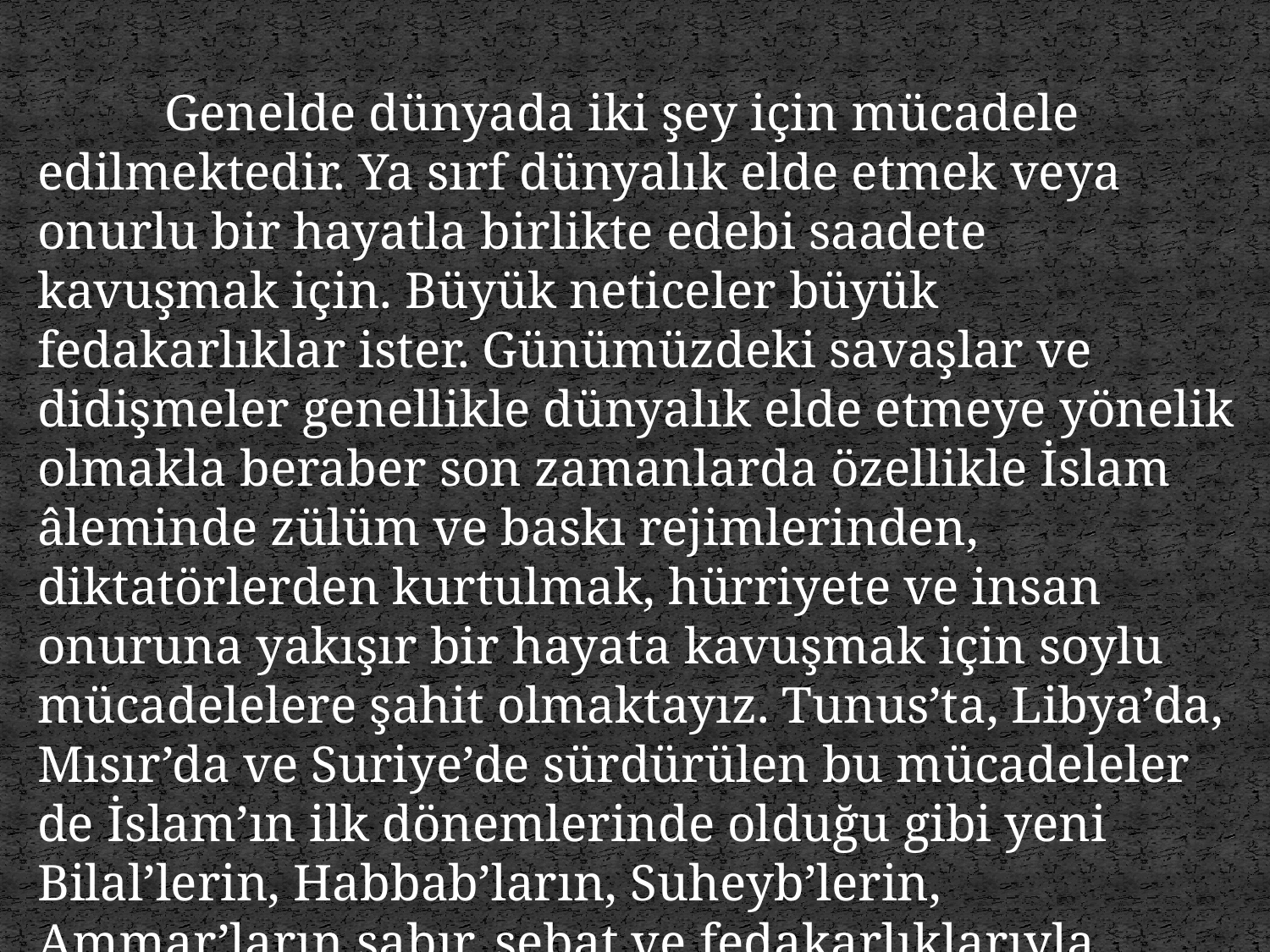

Genelde dünyada iki şey için mücadele edilmektedir. Ya sırf dünyalık elde etmek veya onurlu bir hayatla birlikte edebi saadete kavuşmak için. Büyük neticeler büyük fedakarlıklar ister. Günümüzdeki savaşlar ve didişmeler genellikle dünyalık elde etmeye yönelik olmakla beraber son zamanlarda özellikle İslam âleminde zülüm ve baskı rejimlerinden, diktatörlerden kurtulmak, hürriyete ve insan onuruna yakışır bir hayata kavuşmak için soylu mücadelelere şahit olmaktayız. Tunus’ta, Libya’da, Mısır’da ve Suriye’de sürdürülen bu mücadeleler de İslam’ın ilk dönemlerinde olduğu gibi yeni Bilal’lerin, Habbab’ların, Suheyb’lerin, Ammar’ların sabır, sebat ve fedakarlıklarıyla zafere dönüşecektir.

37